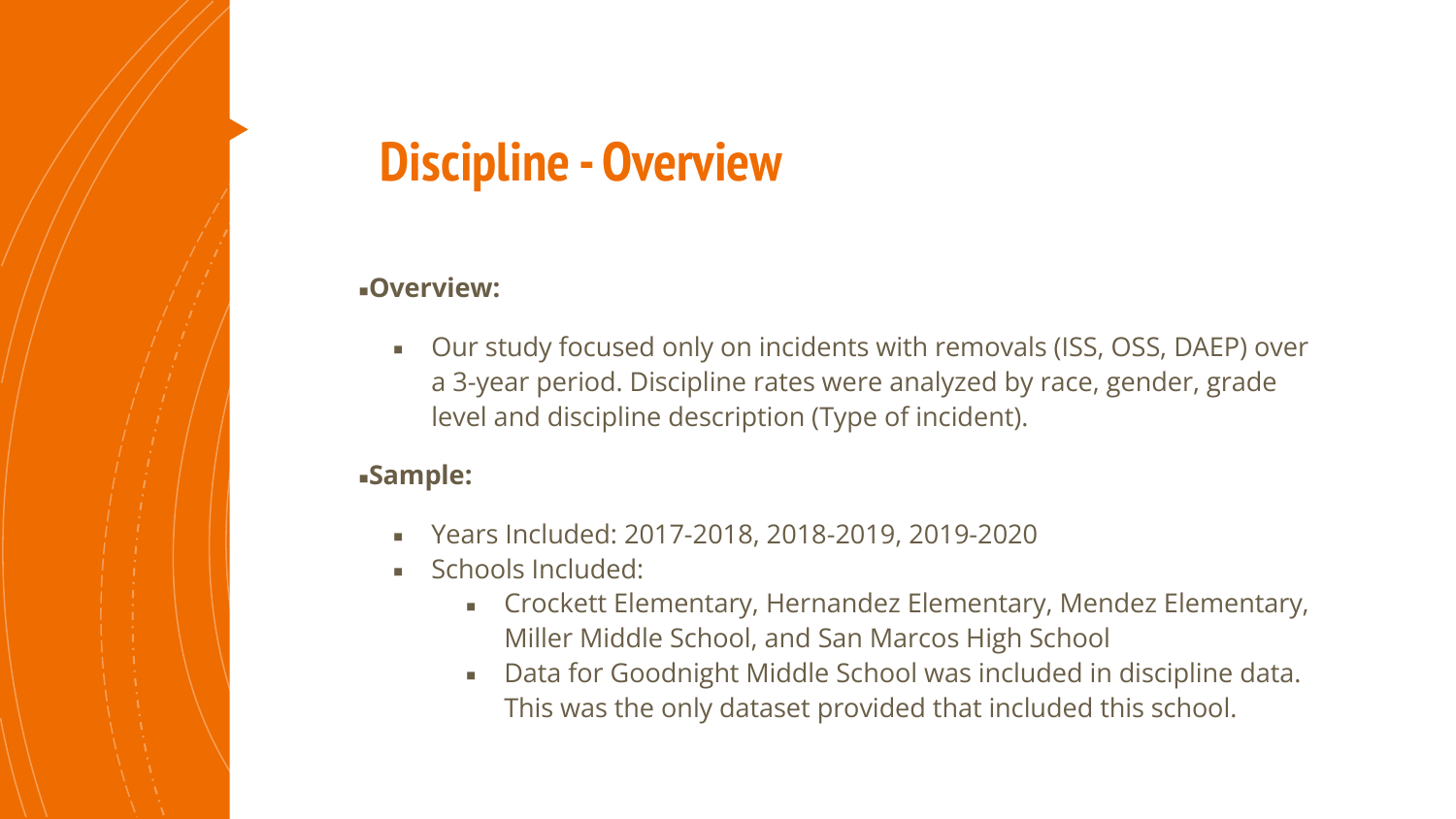

# Discipline - Overview

Overview:
Our study focused only on incidents with removals (ISS, OSS, DAEP) over a 3-year period. Discipline rates were analyzed by race, gender, grade level and discipline description (Type of incident).
Sample:
Years Included: 2017-2018, 2018-2019, 2019-2020
Schools Included:
Crockett Elementary, Hernandez Elementary, Mendez Elementary, Miller Middle School, and San Marcos High School
Data for Goodnight Middle School was included in discipline data. This was the only dataset provided that included this school.